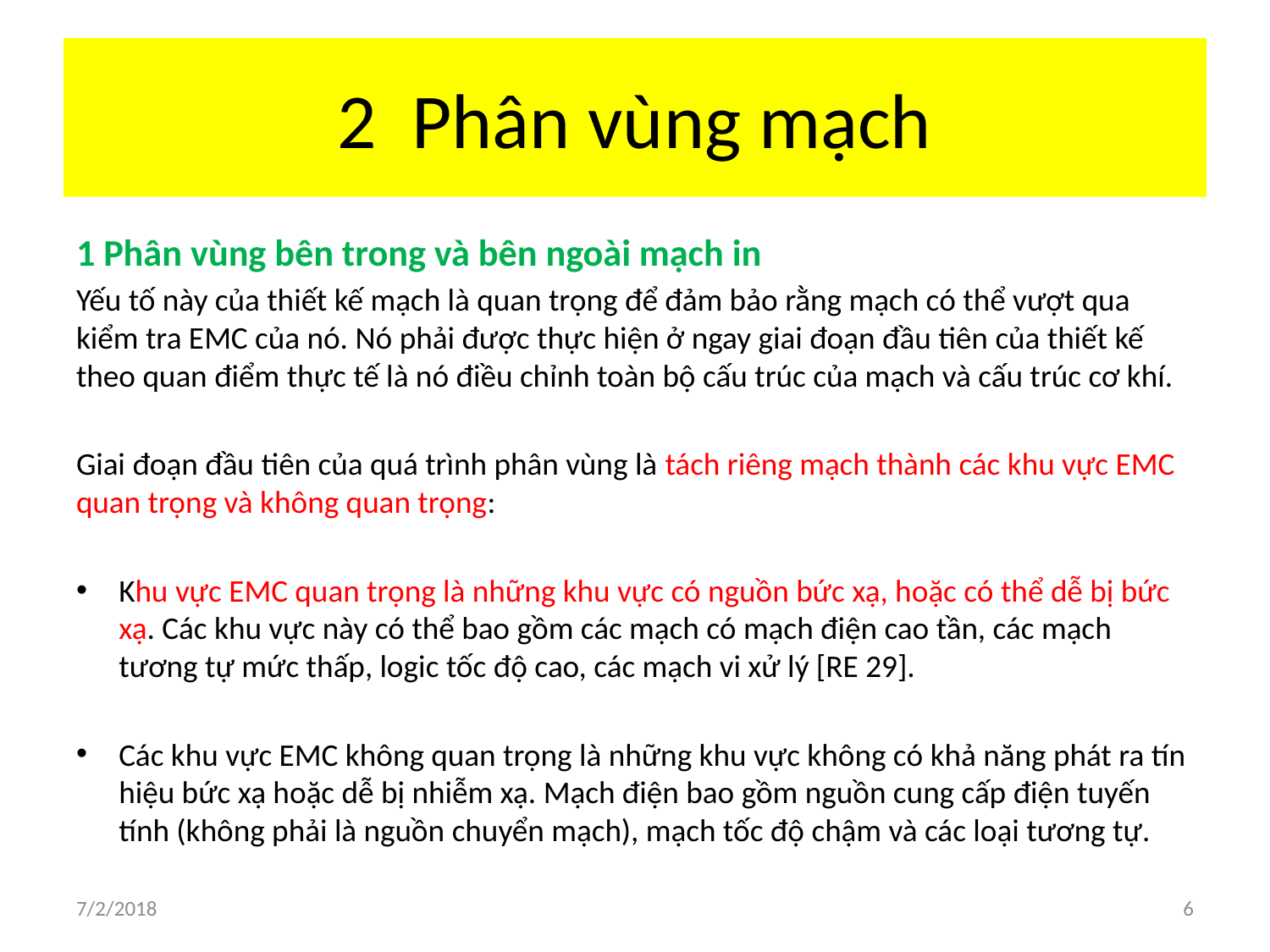

# 2  Phân vùng mạch
1 Phân vùng bên trong và bên ngoài mạch in
Yếu tố này của thiết kế mạch là quan trọng để đảm bảo rằng mạch có thể vượt qua kiểm tra EMC của nó. Nó phải được thực hiện ở ngay giai đoạn đầu tiên của thiết kế theo quan điểm thực tế là nó điều chỉnh toàn bộ cấu trúc của mạch và cấu trúc cơ khí.

Giai đoạn đầu tiên của quá trình phân vùng là tách riêng mạch thành các khu vực EMC quan trọng và không quan trọng:

Khu vực EMC quan trọng là những khu vực có nguồn bức xạ, hoặc có thể dễ bị bức xạ. Các khu vực này có thể bao gồm các mạch có mạch điện cao tần, các mạch tương tự mức thấp, logic tốc độ cao, các mạch vi xử lý [RE 29].

Các khu vực EMC không quan trọng là những khu vực không có khả năng phát ra tín hiệu bức xạ hoặc dễ bị nhiễm xạ. Mạch điện bao gồm nguồn cung cấp điện tuyến tính (không phải là nguồn chuyển mạch), mạch tốc độ chậm và các loại tương tự.
7/2/2018
6